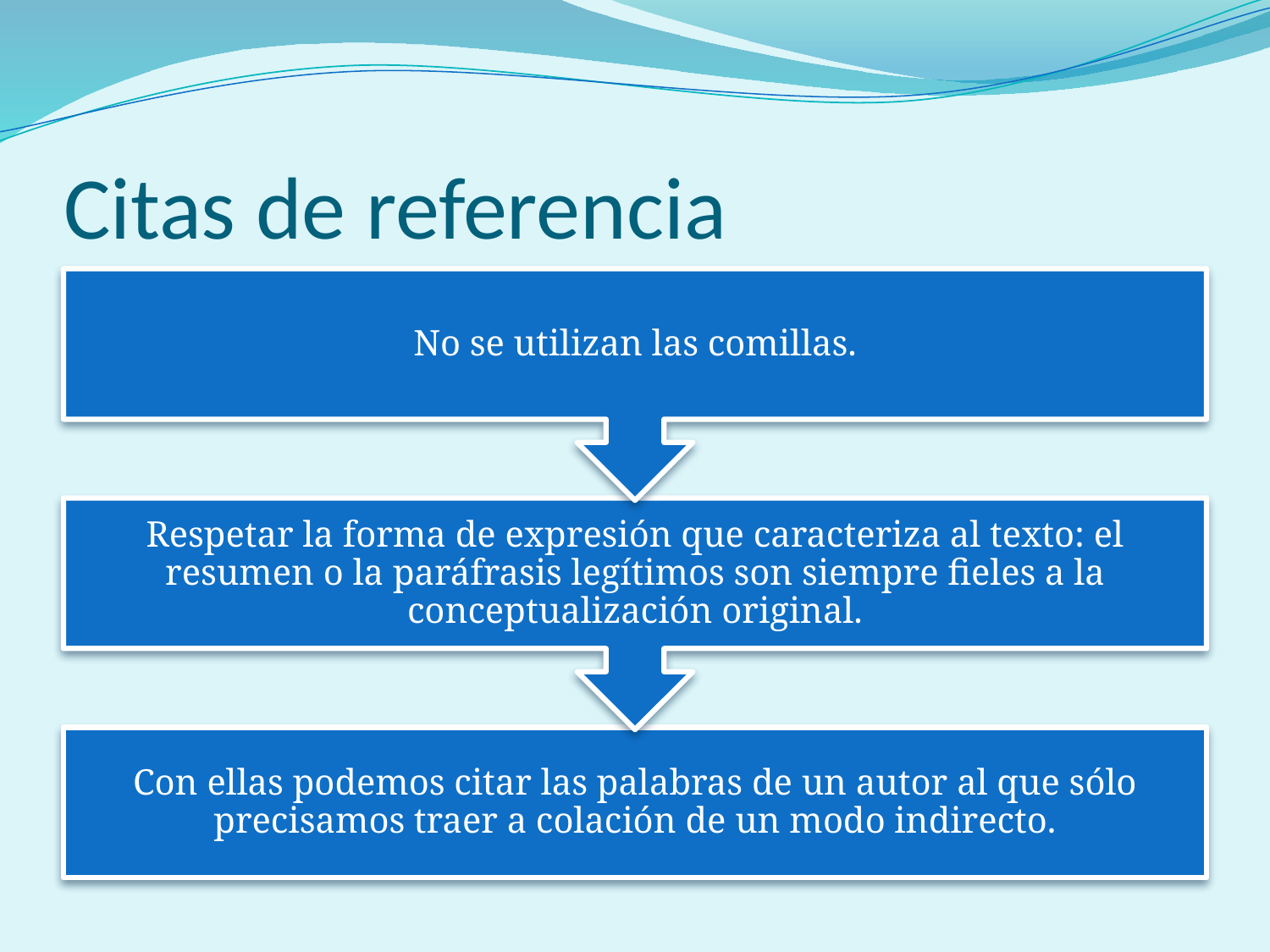

# Citas de referencia
Con ellas podemos citar las palabras de un autor al que sólo precisamos traer a colación de un modo indirecto.
Respetar la forma de expresión que caracteriza al texto: el resumen o la paráfrasis legítimos son siempre fieles a la conceptualización original.
No se utilizan las comillas.